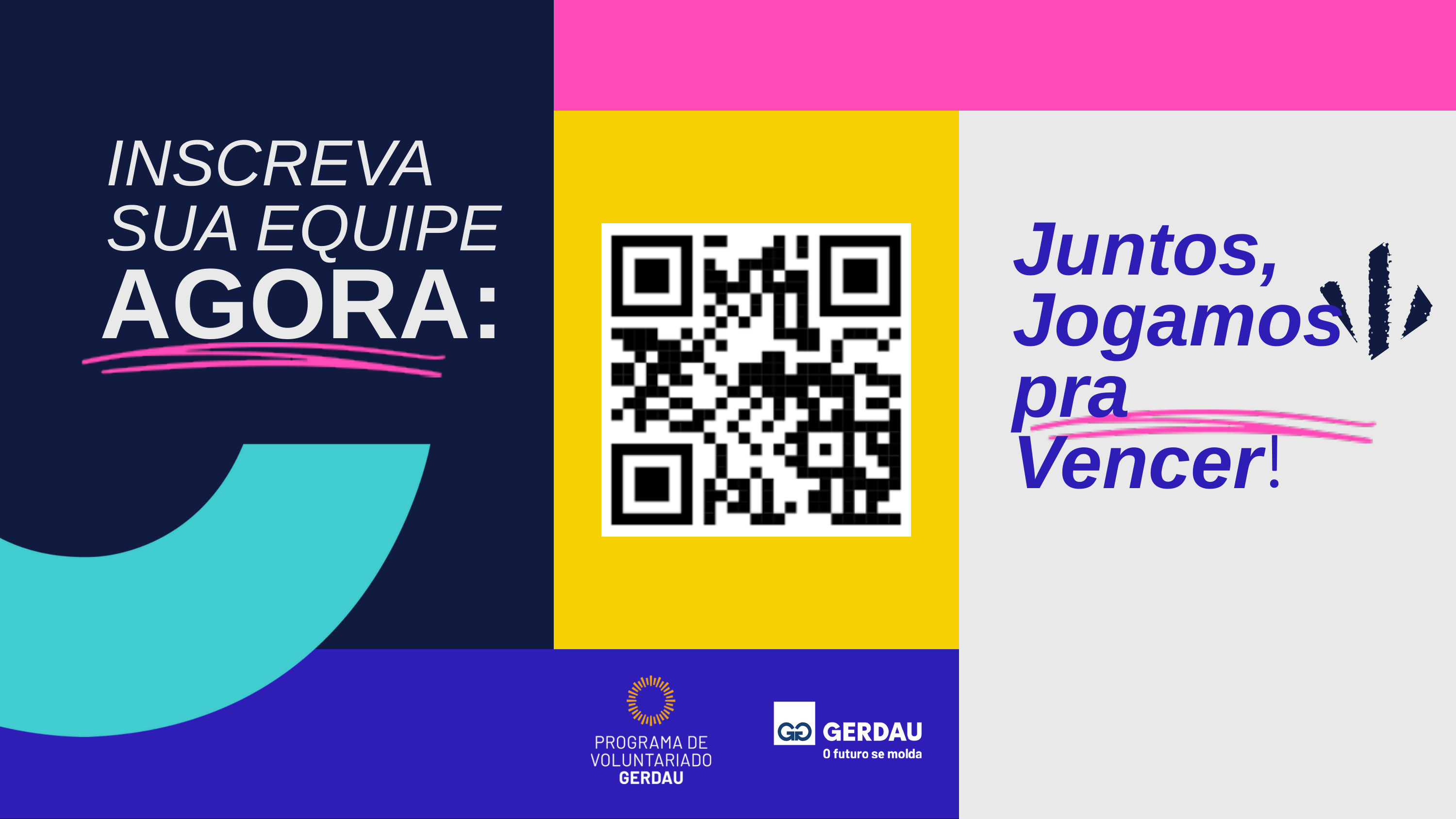

INSCREVA
SUA EQUIPE
Juntos, Jogamos pra Vencer!

AGORA: